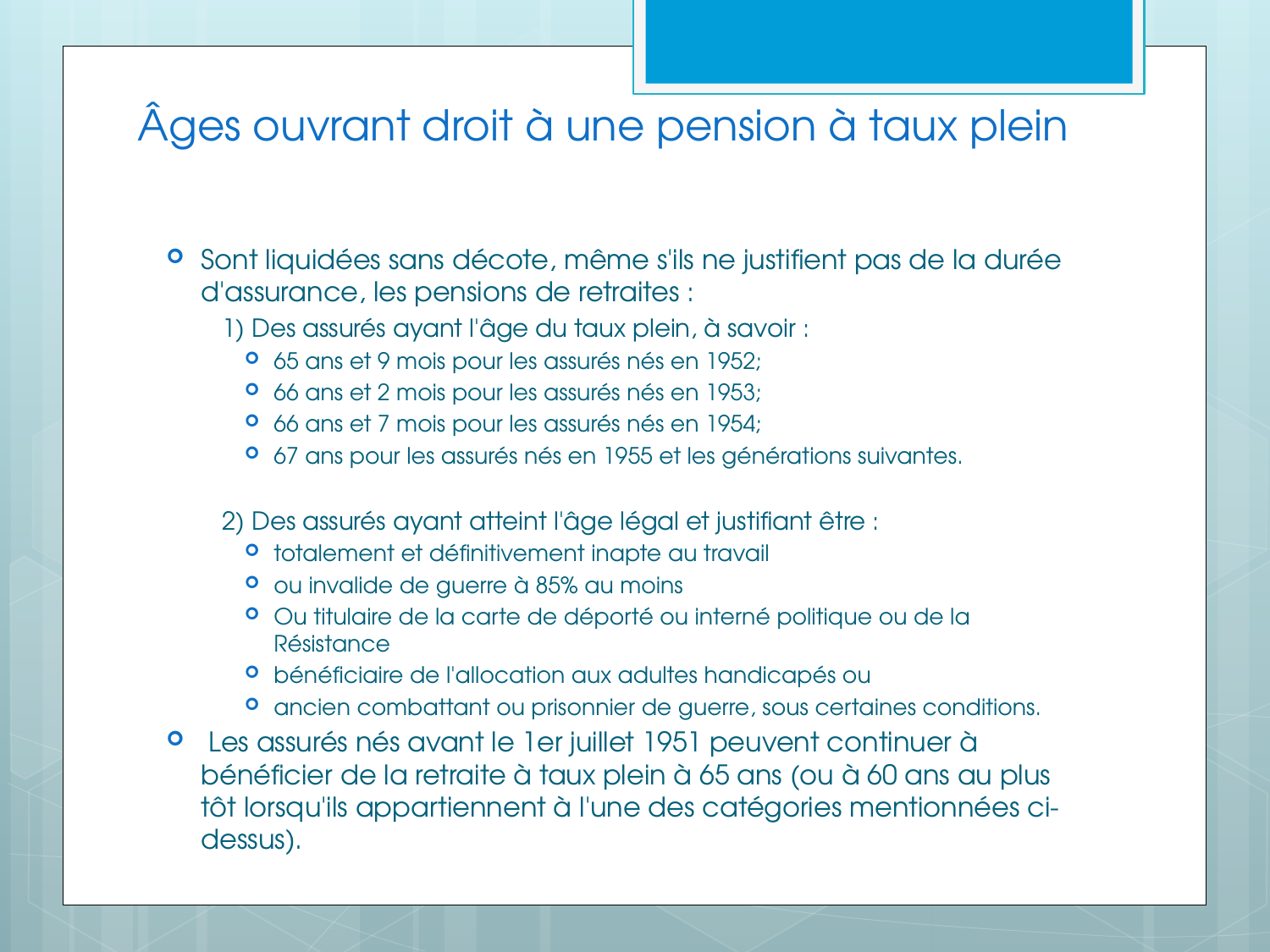

# Âges ouvrant droit à une pension à taux plein
Sont liquidées sans décote, même s'ils ne justifient pas de la durée d'assurance, les pensions de retraites :
 1) Des assurés ayant l'âge du taux plein, à savoir :
65 ans et 9 mois pour les assurés nés en 1952;
66 ans et 2 mois pour les assurés nés en 1953;
66 ans et 7 mois pour les assurés nés en 1954;
67 ans pour les assurés nés en 1955 et les générations suivantes.

 2) Des assurés ayant atteint l'âge légal et justifiant être :
totalement et définitivement inapte au travail
ou invalide de guerre à 85% au moins
Ou titulaire de la carte de déporté ou interné politique ou de la Résistance
bénéficiaire de l'allocation aux adultes handicapés ou
ancien combattant ou prisonnier de guerre, sous certaines conditions.
 Les assurés nés avant le 1er juillet 1951 peuvent continuer à bénéficier de la retraite à taux plein à 65 ans (ou à 60 ans au plus tôt lorsqu'ils appartiennent à l'une des catégories mentionnées ci-dessus).